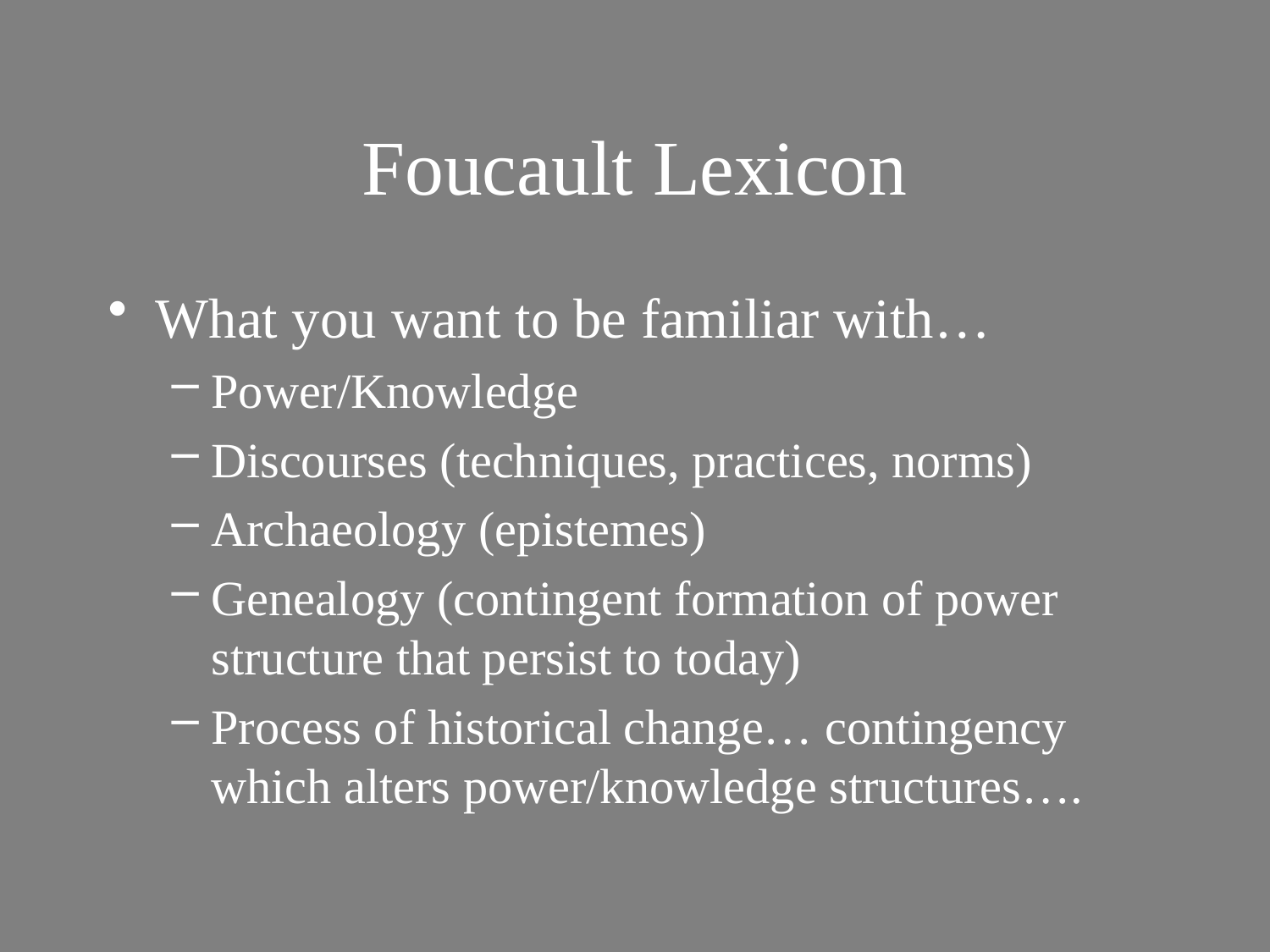

# Foucault Lexicon
What you want to be familiar with…
Power/Knowledge
Discourses (techniques, practices, norms)
Archaeology (epistemes)
Genealogy (contingent formation of power structure that persist to today)
Process of historical change… contingency which alters power/knowledge structures….